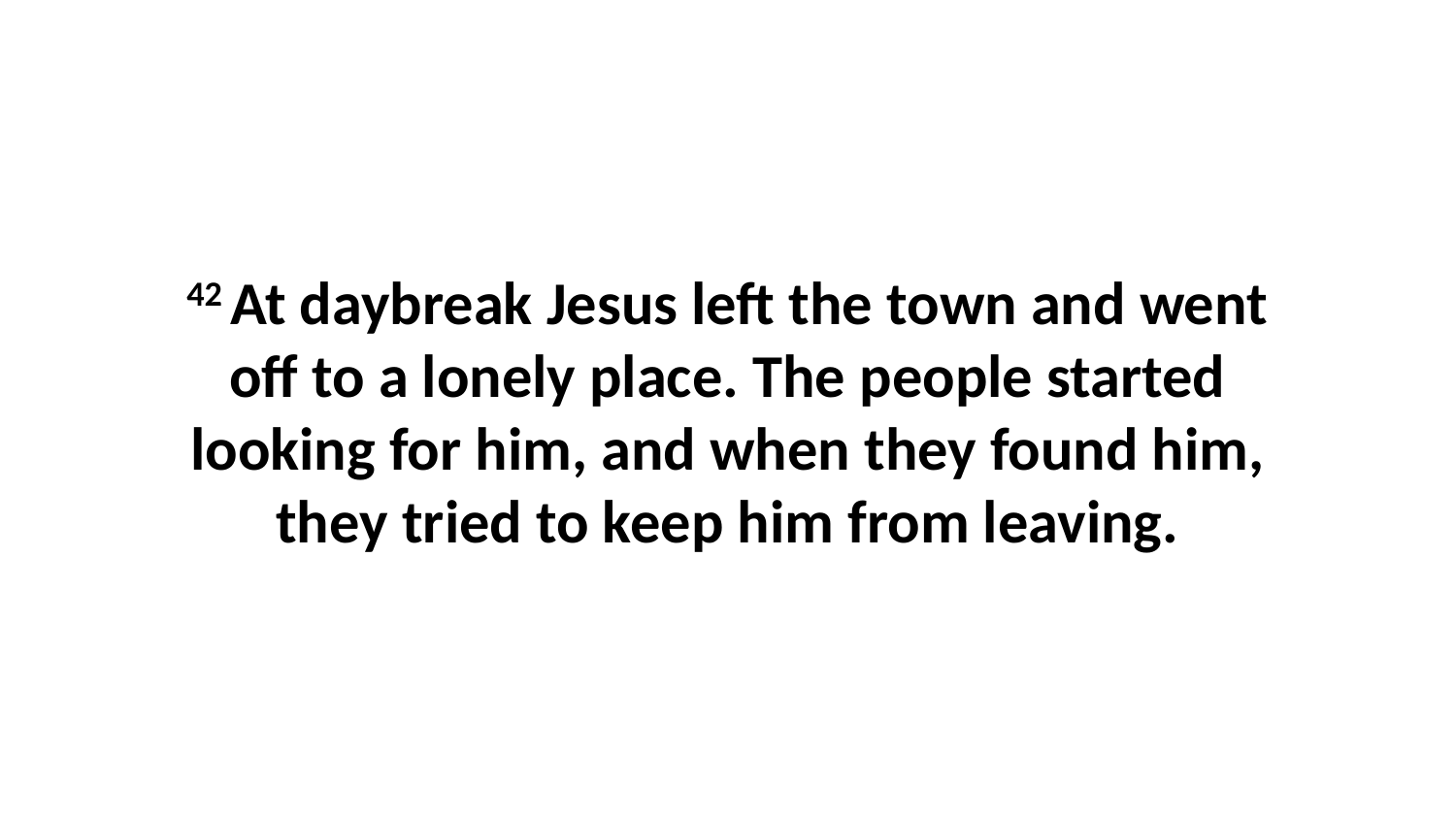

42 At daybreak Jesus left the town and went off to a lonely place. The people started looking for him, and when they found him, they tried to keep him from leaving.